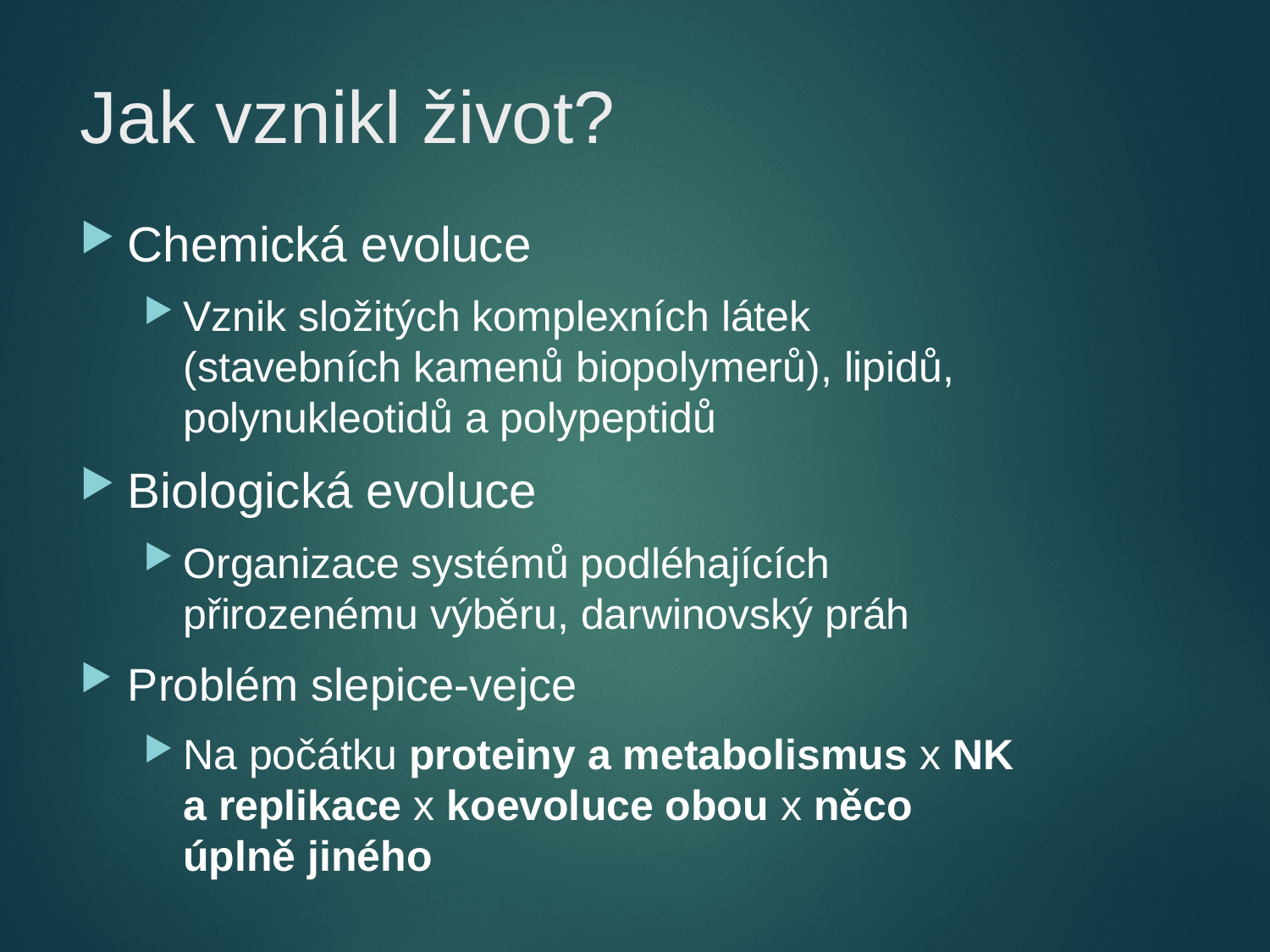

# Jak vznikl život?
Chemická evoluce
Vznik složitých komplexních látek (stavebních kamenů biopolymerů), lipidů, polynukleotidů a polypeptidů
Biologická evoluce
Organizace systémů podléhajících přirozenému výběru, darwinovský práh
Problém slepice-vejce
Na počátku proteiny a metabolismus x NK a replikace x koevoluce obou x něco úplně jiného